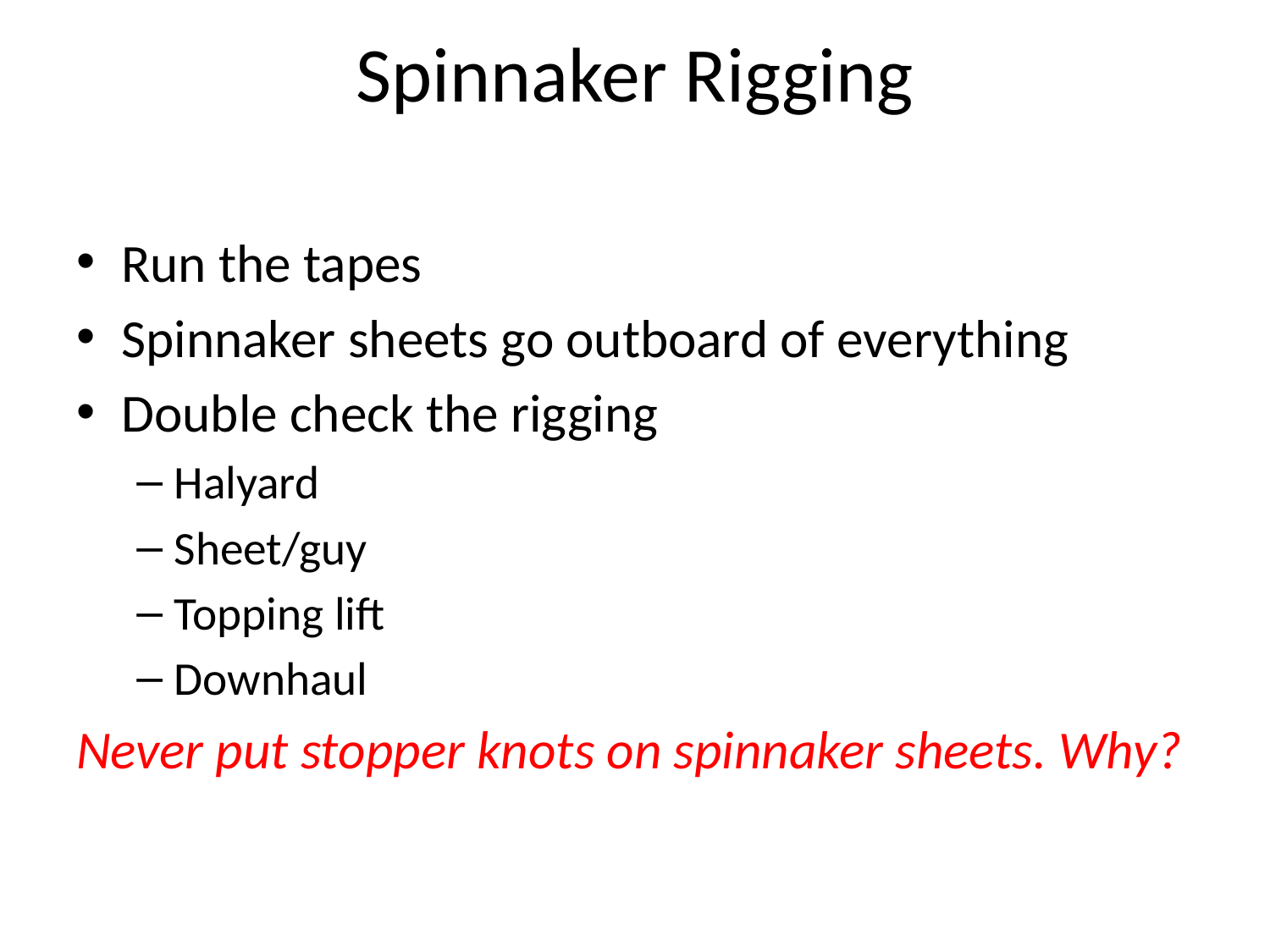

# Spinnaker Rigging
Run the tapes
Spinnaker sheets go outboard of everything
Double check the rigging
Halyard
Sheet/guy
Topping lift
Downhaul
Never put stopper knots on spinnaker sheets. Why?